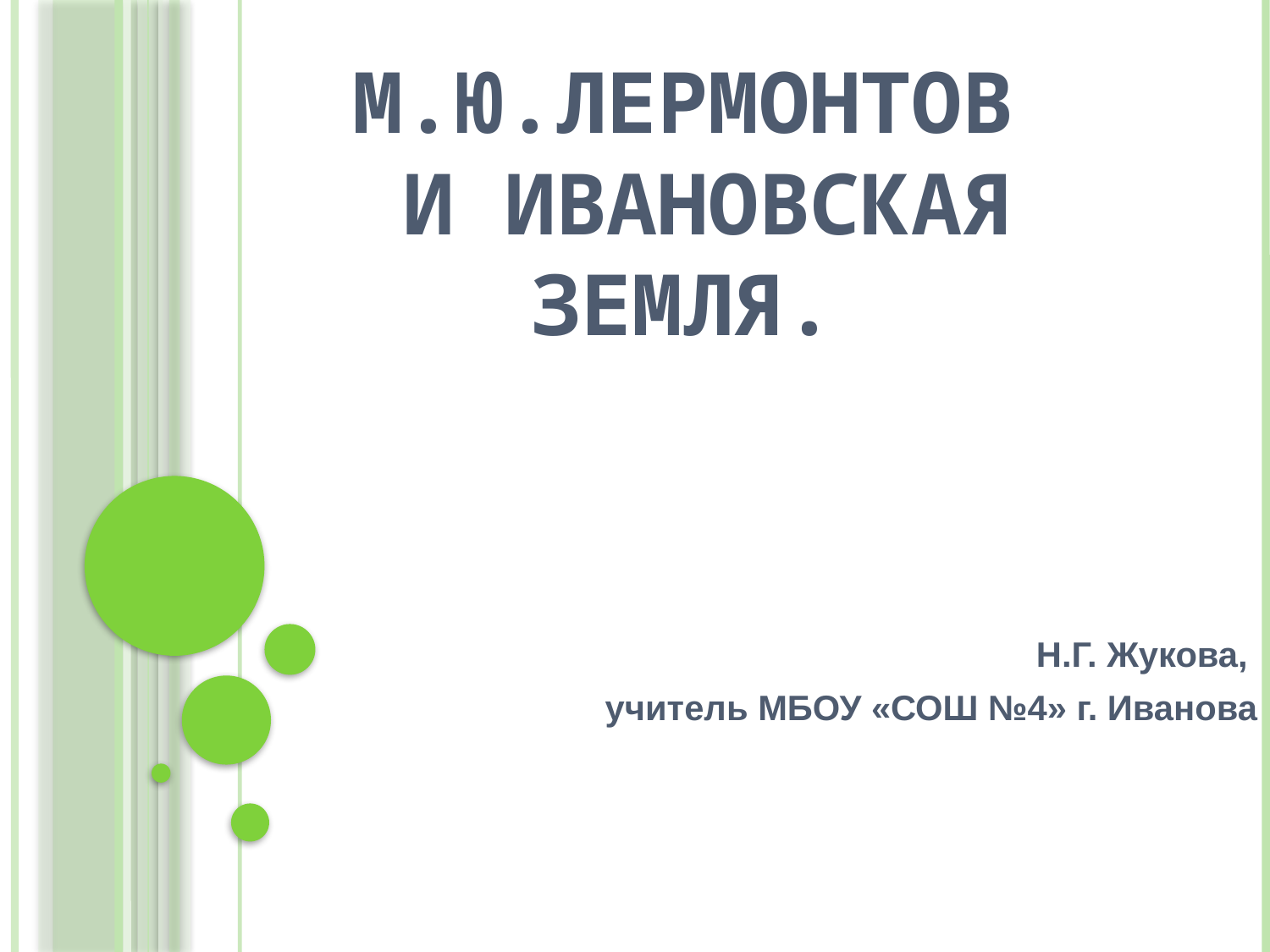

# М.Ю.Лермонтов и Ивановская земля.
Н.Г. Жукова,
учитель МБОУ «СОШ №4» г. Иванова